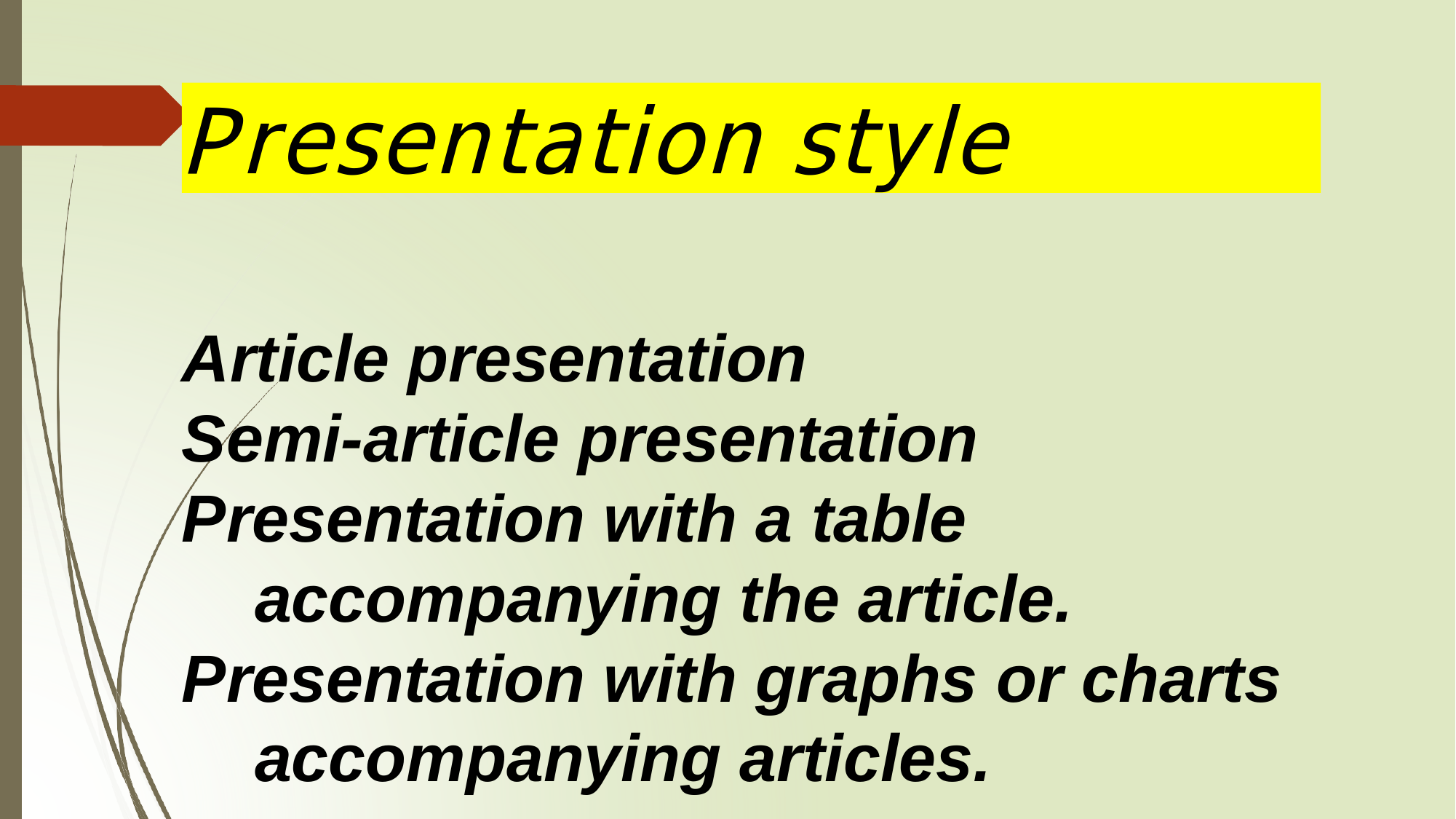

# Presentation style
Article presentation
Semi-article presentation
Presentation with a table accompanying the article.
Presentation with graphs or charts accompanying articles.